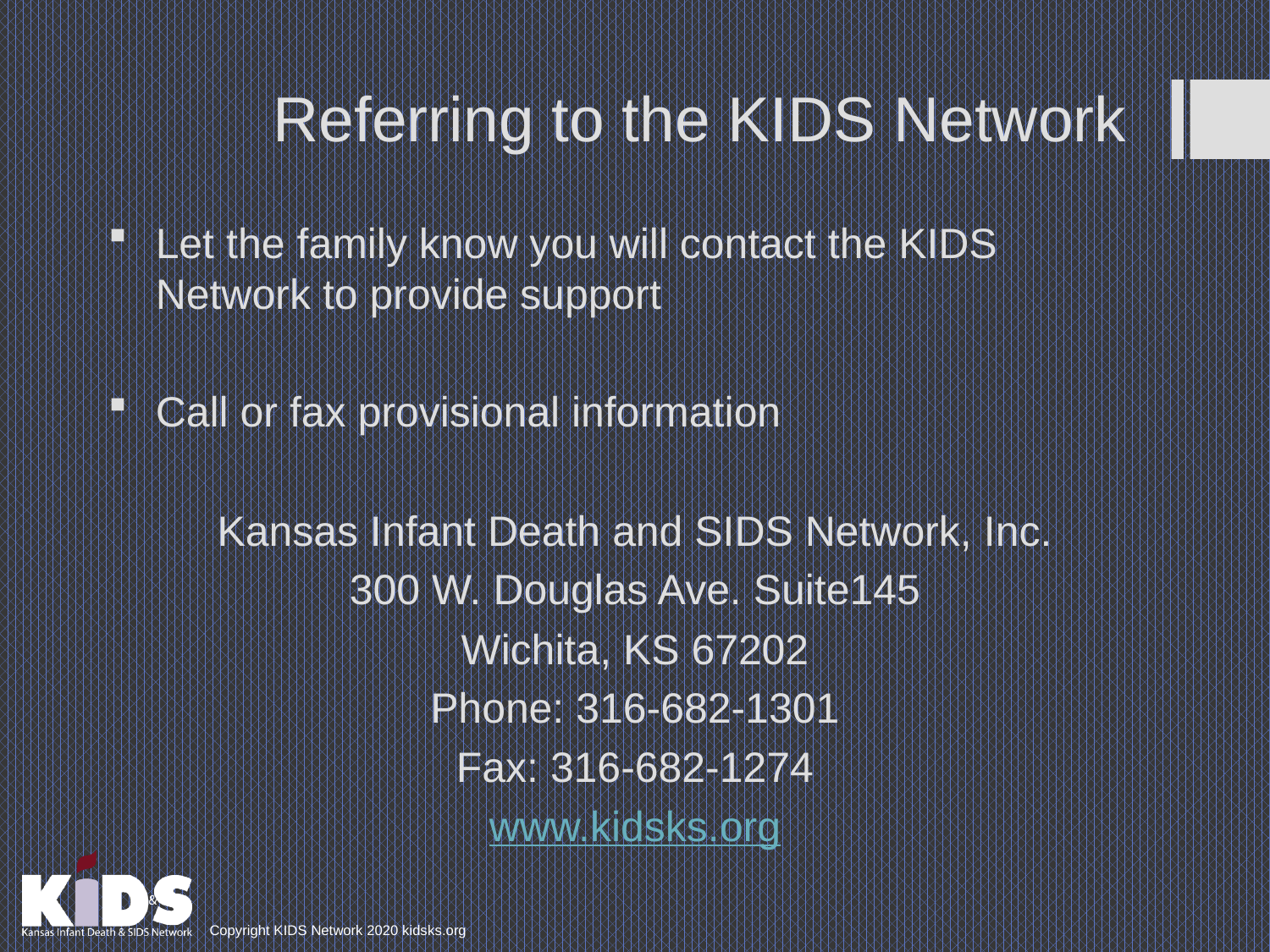

# Referring to the KIDS Network
Let the family know you will contact the KIDS Network to provide support

Call or fax provisional information

Kansas Infant Death and SIDS Network, Inc.
300 W. Douglas Ave. Suite145
Wichita, KS 67202
Phone: 316-682-1301
Fax: 316-682-1274
www.kidsks.org

Copyright KIDS Network 2020 kidsks.org